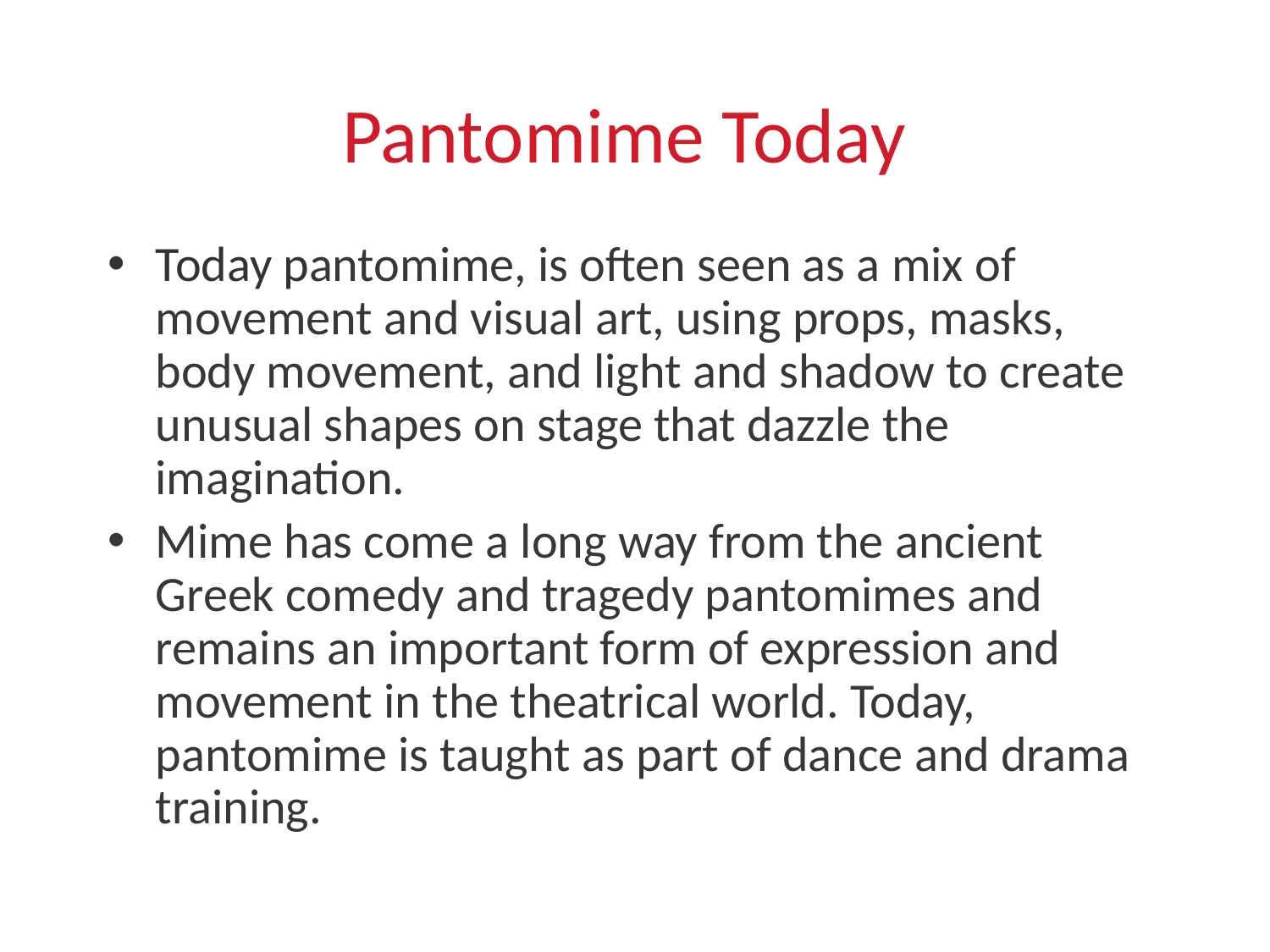

# Pantomime Today
Today pantomime, is often seen as a mix of movement and visual art, using props, masks, body movement, and light and shadow to create unusual shapes on stage that dazzle the imagination.
Mime has come a long way from the ancient Greek comedy and tragedy pantomimes and remains an important form of expression and movement in the theatrical world. Today, pantomime is taught as part of dance and drama training.